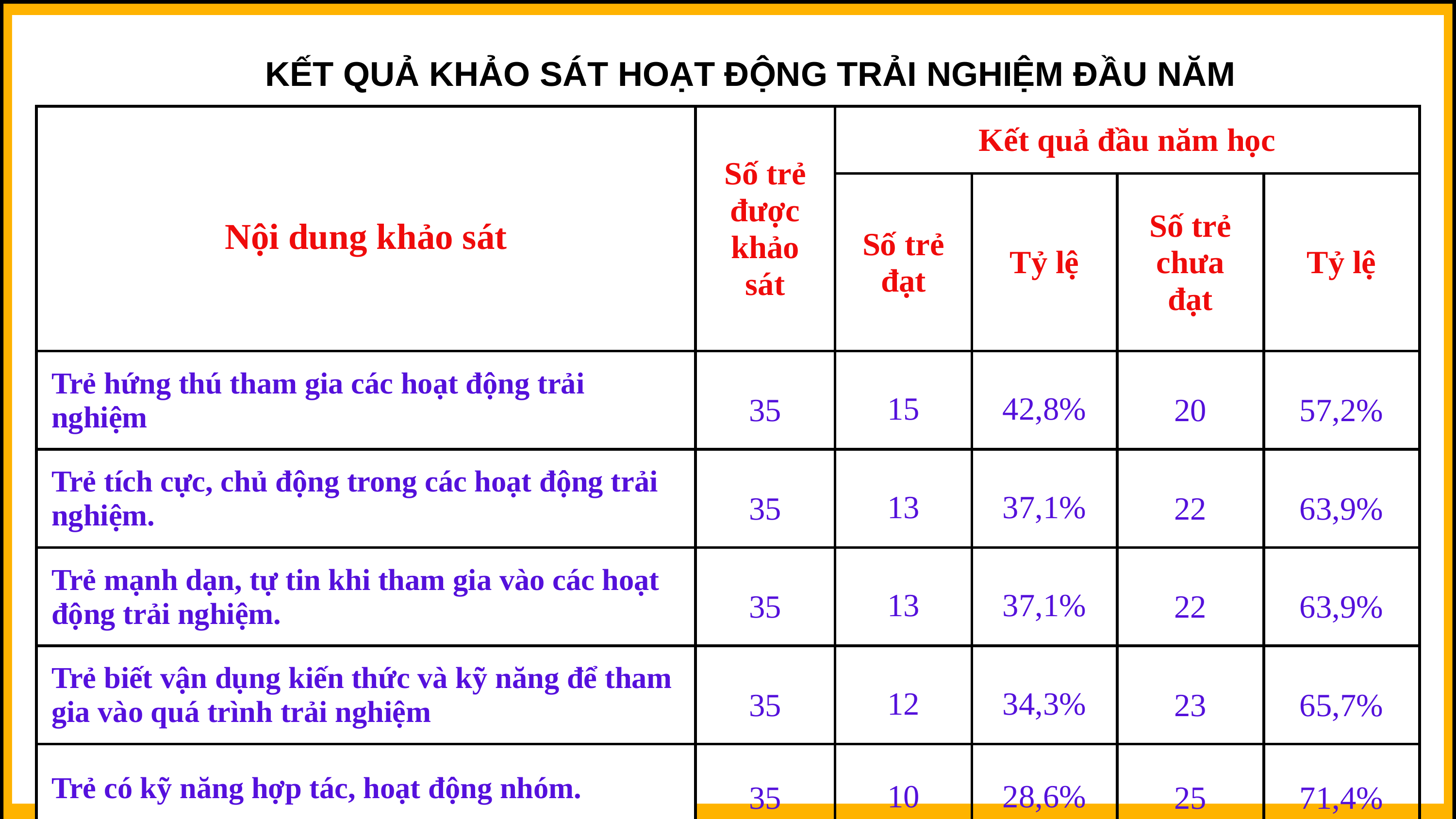

KẾT QUẢ KHẢO SÁT HOẠT ĐỘNG TRẢI NGHIỆM ĐẦU NĂM
| Nội dung khảo sát | Số trẻ được khảo sát | Kết quả đầu năm học | Kết quả đầu năm học | Kết quả đầu năm học | Kết quả đầu năm học |
| --- | --- | --- | --- | --- | --- |
|  | Số trẻ được khảo sát | Số trẻ đạt | Tỷ lệ | Số trẻ chưa đạt | Tỷ lệ |
| Trẻ hứng thú tham gia các hoạt động trải nghiệm | 35 | 15 | 42,8% | 20 | 57,2% |
| Trẻ tích cực, chủ động trong các hoạt động trải nghiệm. | 35 | 13 | 37,1% | 22 | 63,9% |
| Trẻ mạnh dạn, tự tin khi tham gia vào các hoạt động trải nghiệm. | 35 | 13 | 37,1% | 22 | 63,9% |
| Trẻ biết vận dụng kiến thức và kỹ năng để tham gia vào quá trình trải nghiệm | 35 | 12 | 34,3% | 23 | 65,7% |
| Trẻ có kỹ năng hợp tác, hoạt động nhóm. | 35 | 10 | 28,6% | 25 | 71,4% |